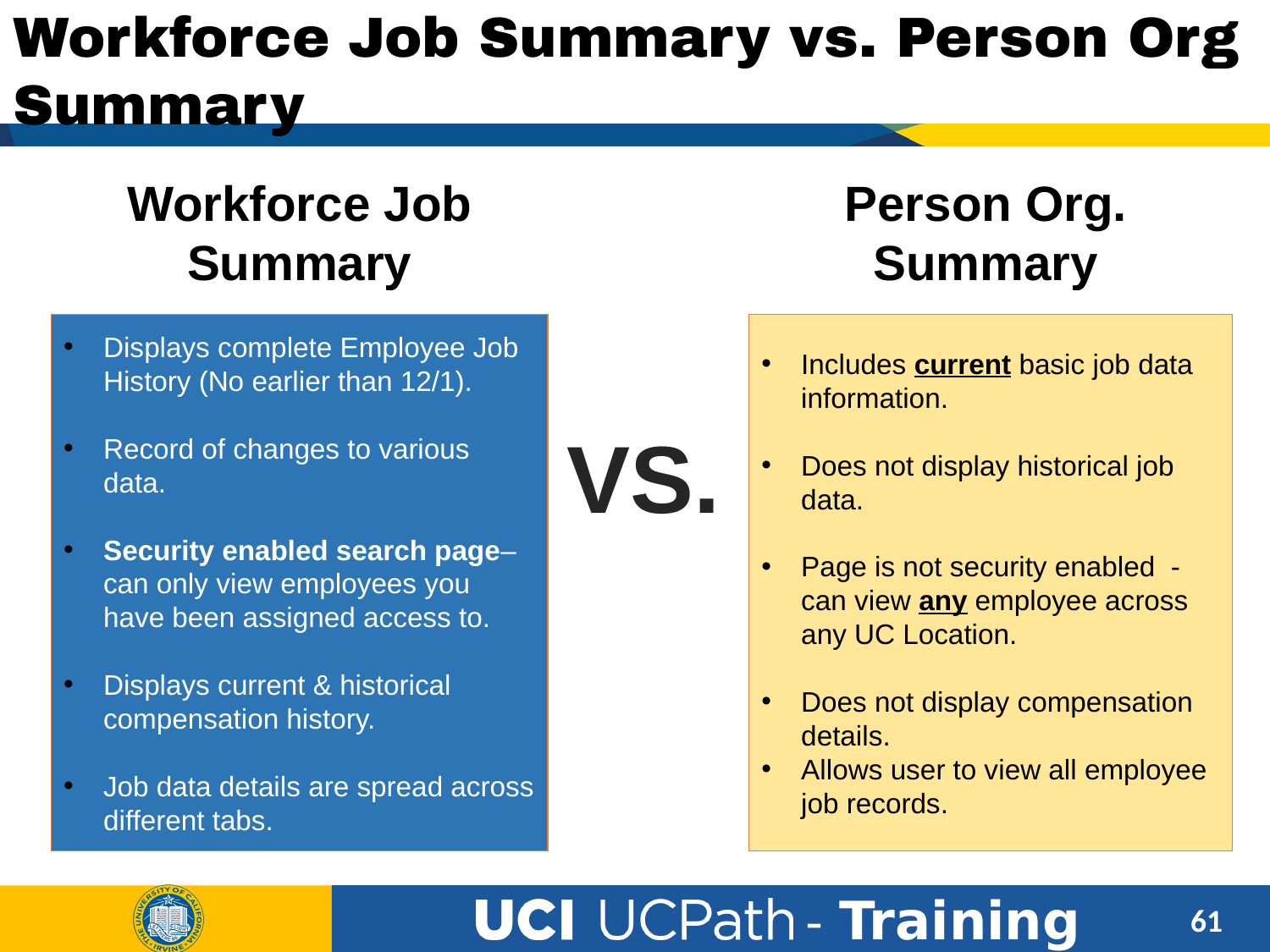

# Workforce Job Summary vs. Person Org Summary
Workforce Job Summary
Person Org. Summary
Displays complete Employee Job History (No earlier than 12/1).

Record of changes to various data.

Security enabled search page– can only view employees you have been assigned access to.

Displays current & historical compensation history.

Job data details are spread across different tabs.
Includes current basic job data information.

Does not display historical job data.

Page is not security enabled  - can view any employee across any UC Location.

Does not display compensation details.
Allows user to view all employee job records.
VS.